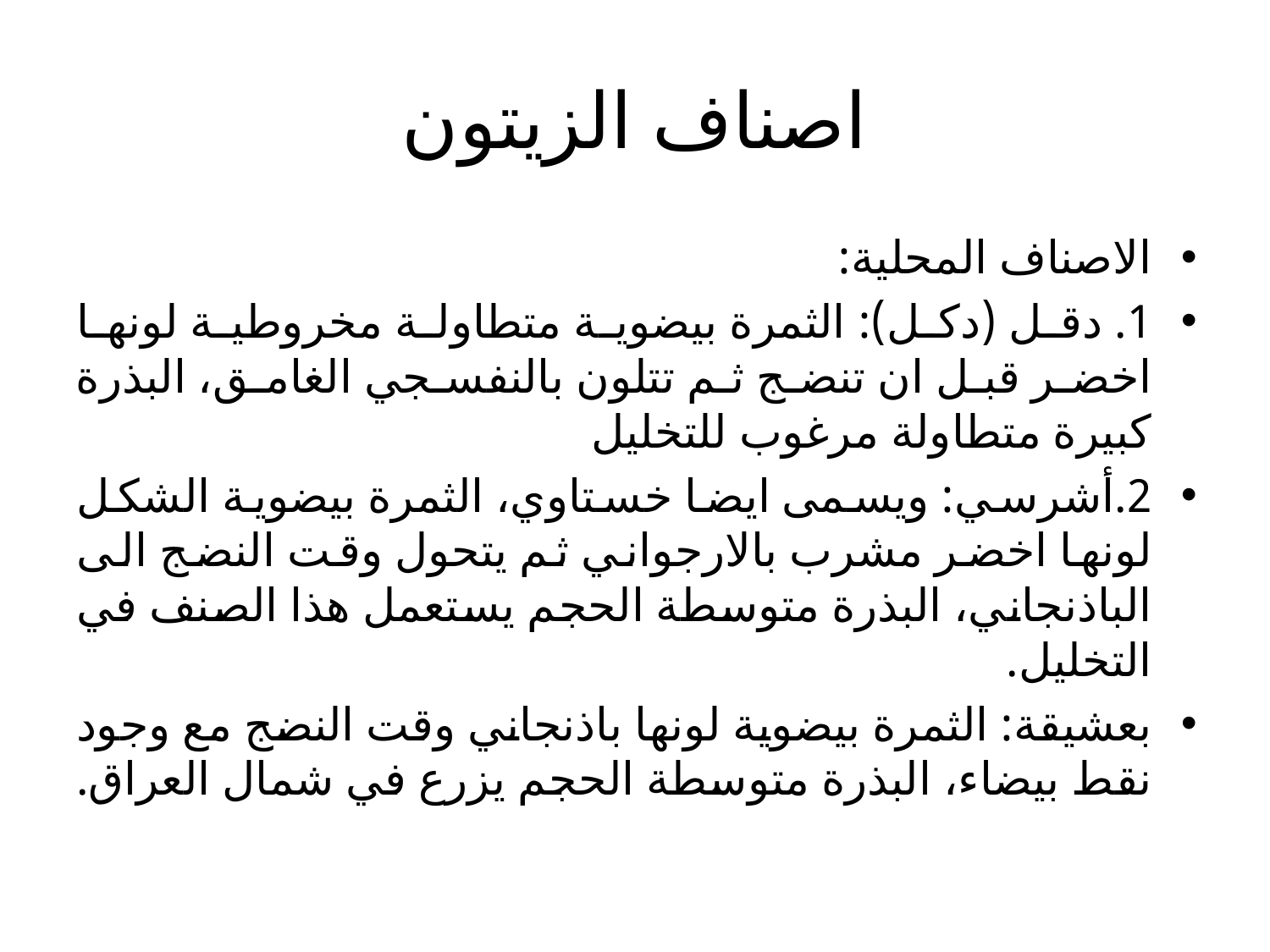

# اصناف الزيتون
الاصناف المحلية:
1. دقل (دكل): الثمرة بيضوية متطاولة مخروطية لونها اخضر قبل ان تنضج ثم تتلون بالنفسجي الغامق، البذرة كبيرة متطاولة مرغوب للتخليل
2.أشرسي: ويسمى ايضا خستاوي، الثمرة بيضوية الشكل لونها اخضر مشرب بالارجواني ثم يتحول وقت النضج الى الباذنجاني، البذرة متوسطة الحجم يستعمل هذا الصنف في التخليل.
بعشيقة: الثمرة بيضوية لونها باذنجاني وقت النضج مع وجود نقط بيضاء، البذرة متوسطة الحجم يزرع في شمال العراق.